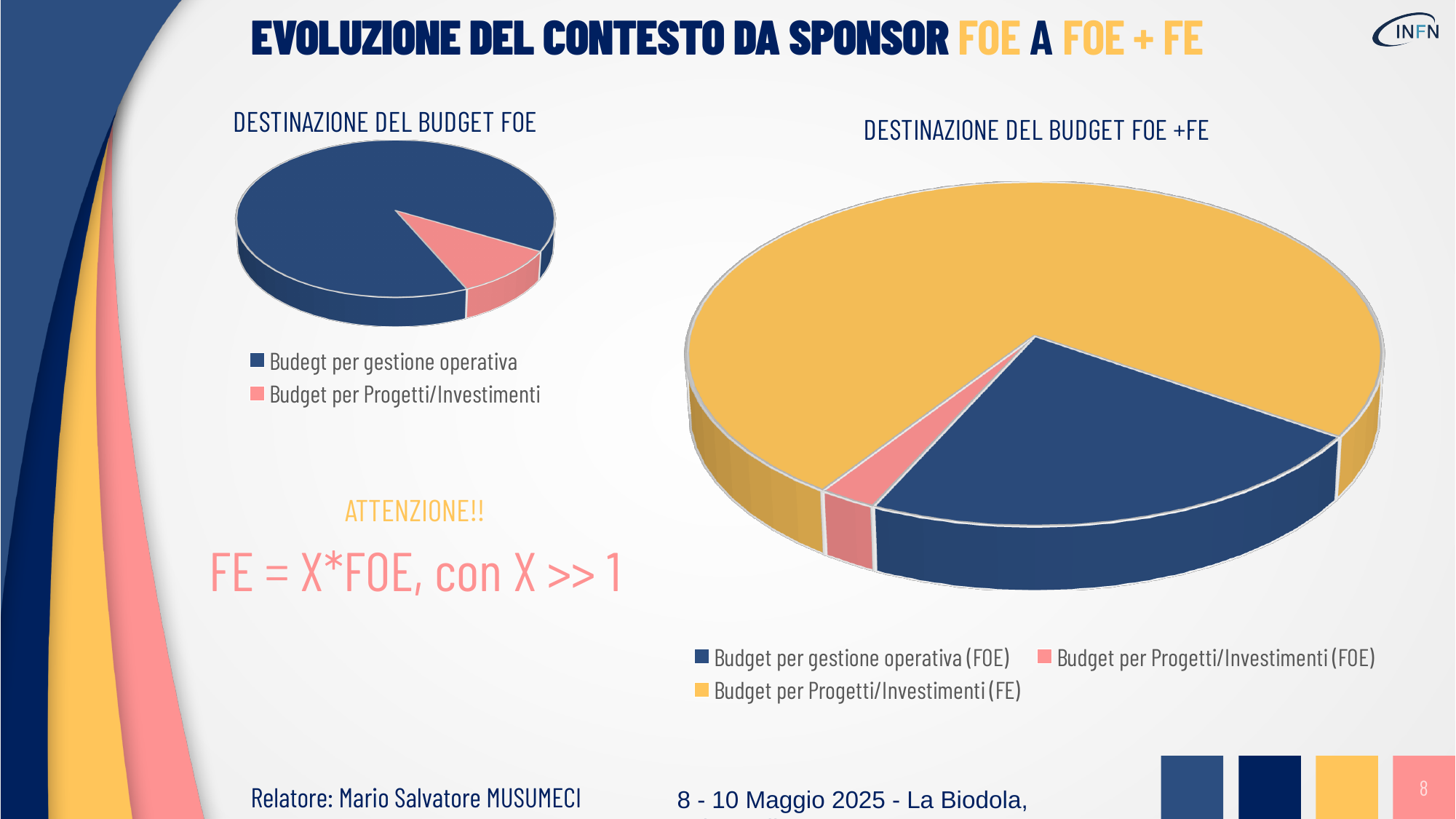

EVOLUZIONE DEL CONTESTO DA SPONSOR FOE A FOE + FE

[unsupported chart]

[unsupported chart]

ATTENZIONE!!
FE = X*FOE, con X >> 1
8
Relatore: Mario Salvatore MUSUMECI